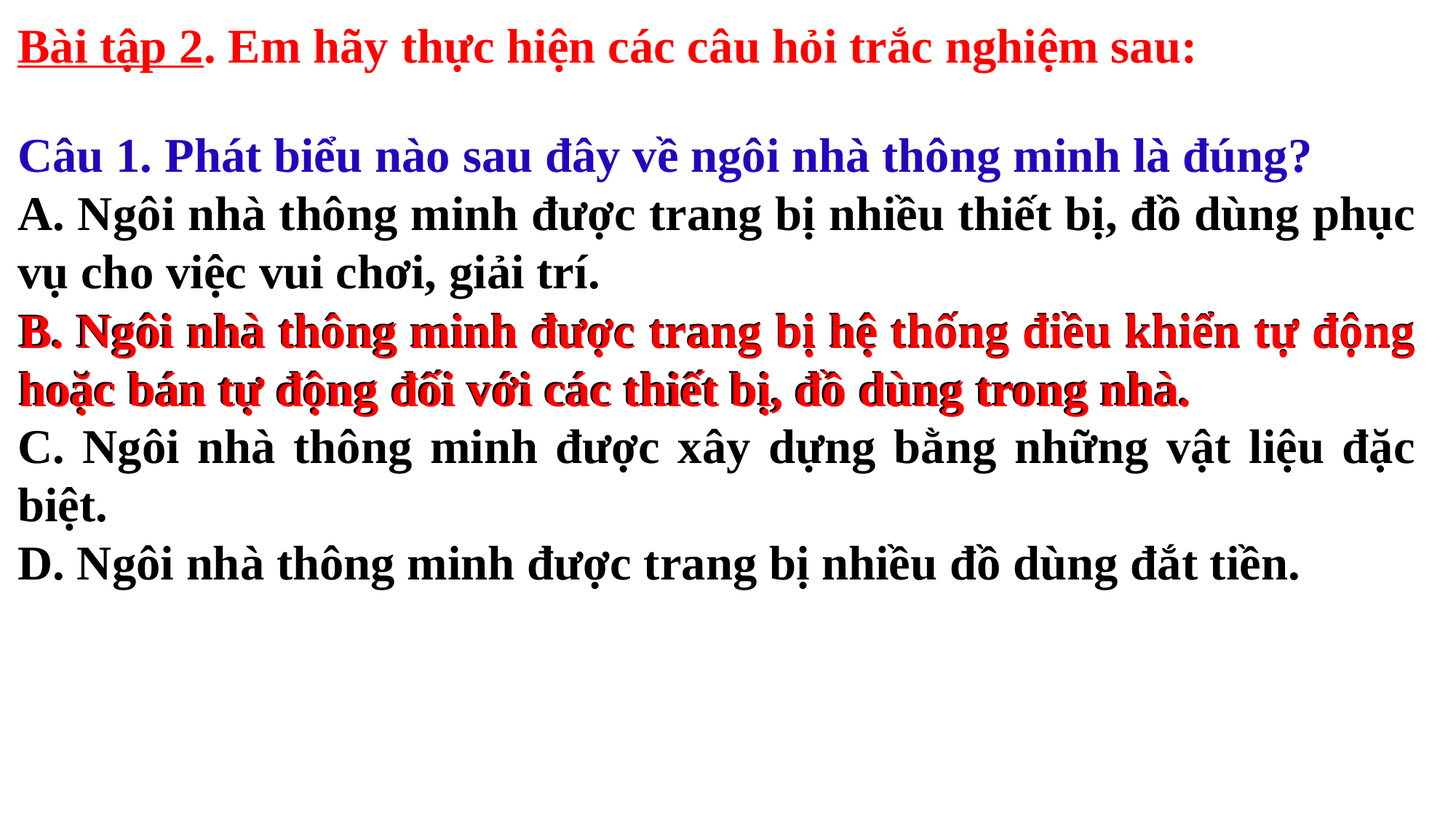

Bài tập 2. Em hãy thực hiện các câu hỏi trắc nghiệm sau:
Câu 1. Phát biểu nào sau đây về ngôi nhà thông minh là đúng?
A. Ngôi nhà thông minh được trang bị nhiều thiết bị, đồ dùng phục vụ cho việc vui chơi, giải trí.
B. Ngôi nhà thông minh được trang bị hệ thống điều khiển tự động hoặc bán tự động đối với các thiết bị, đồ dùng trong nhà.
C. Ngôi nhà thông minh được xây dựng bằng những vật liệu đặc biệt.
D. Ngôi nhà thông minh được trang bị nhiều đồ dùng đắt tiền.
B. Ngôi nhà thông minh được trang bị hệ thống điều khiển tự động hoặc bán tự động đối với các thiết bị, đồ dùng trong nhà.